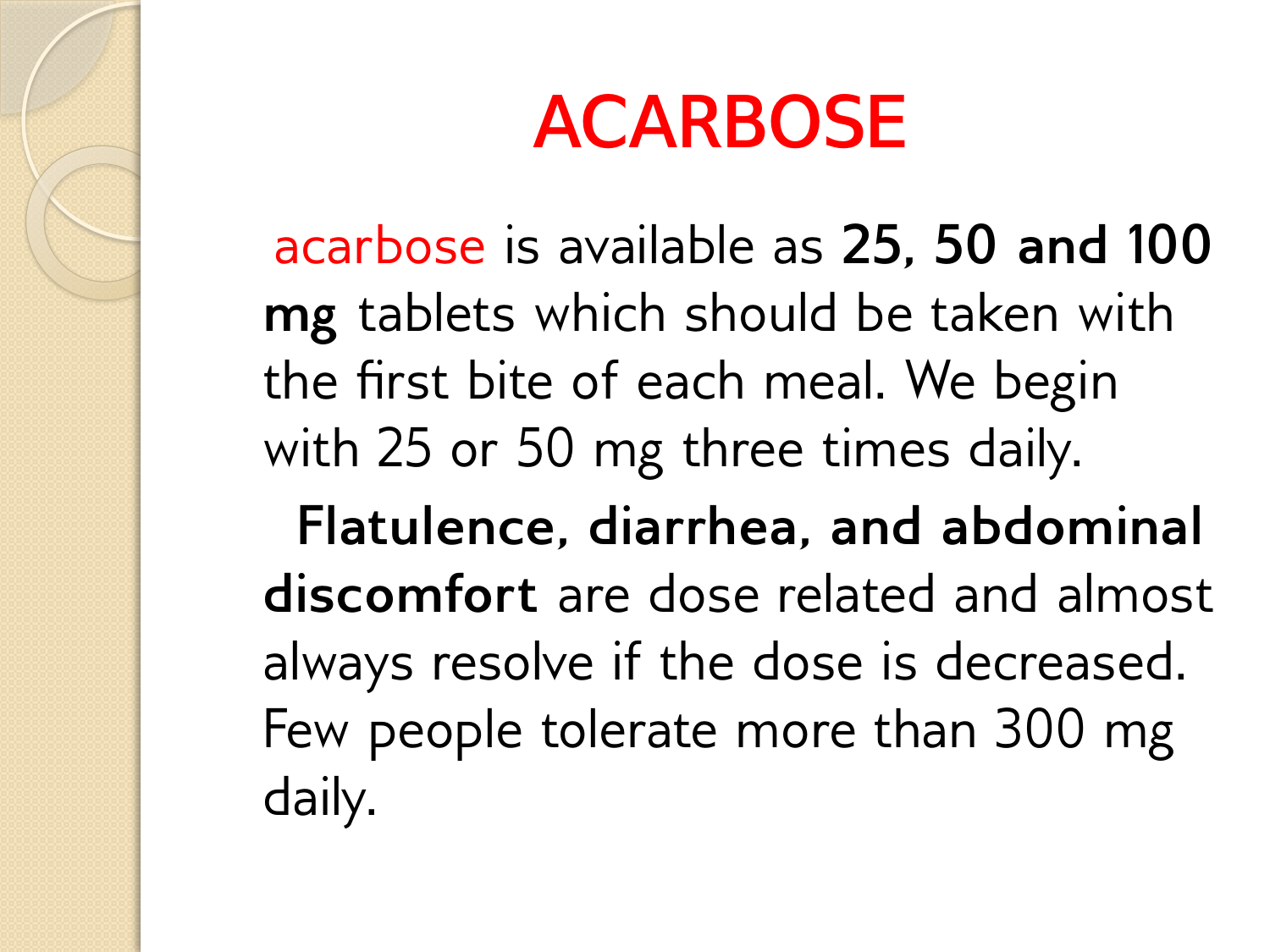

# ACARBOSE
   acarbose is available as 25, 50 and 100 mg tablets which should be taken with the first bite of each meal. We begin with 25 or 50 mg three times daily.
    Flatulence, diarrhea, and abdominal discomfort are dose related and almost always resolve if the dose is decreased. Few people tolerate more than 300 mg daily.